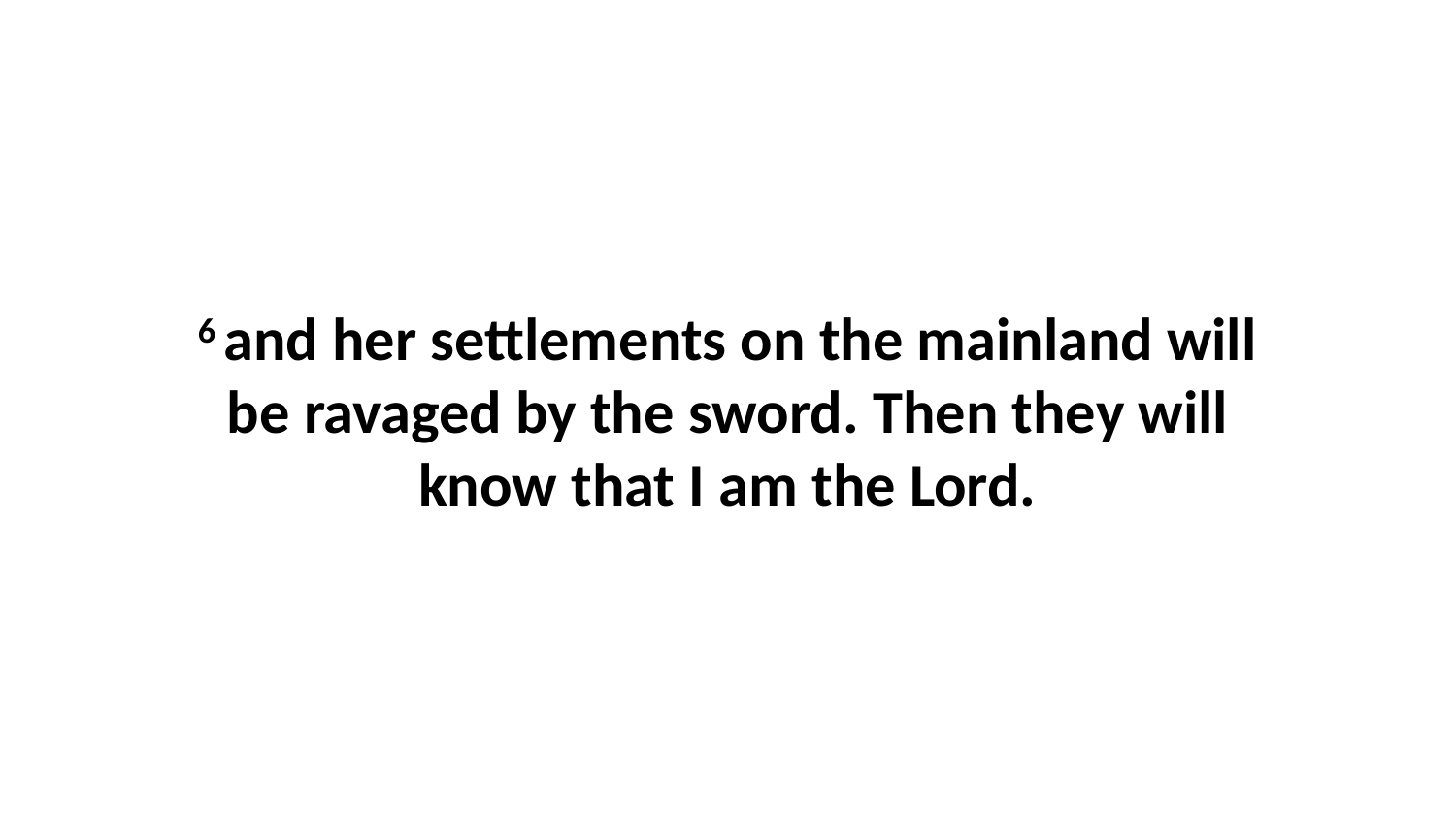

6 and her settlements on the mainland will be ravaged by the sword. Then they will know that I am the Lord.